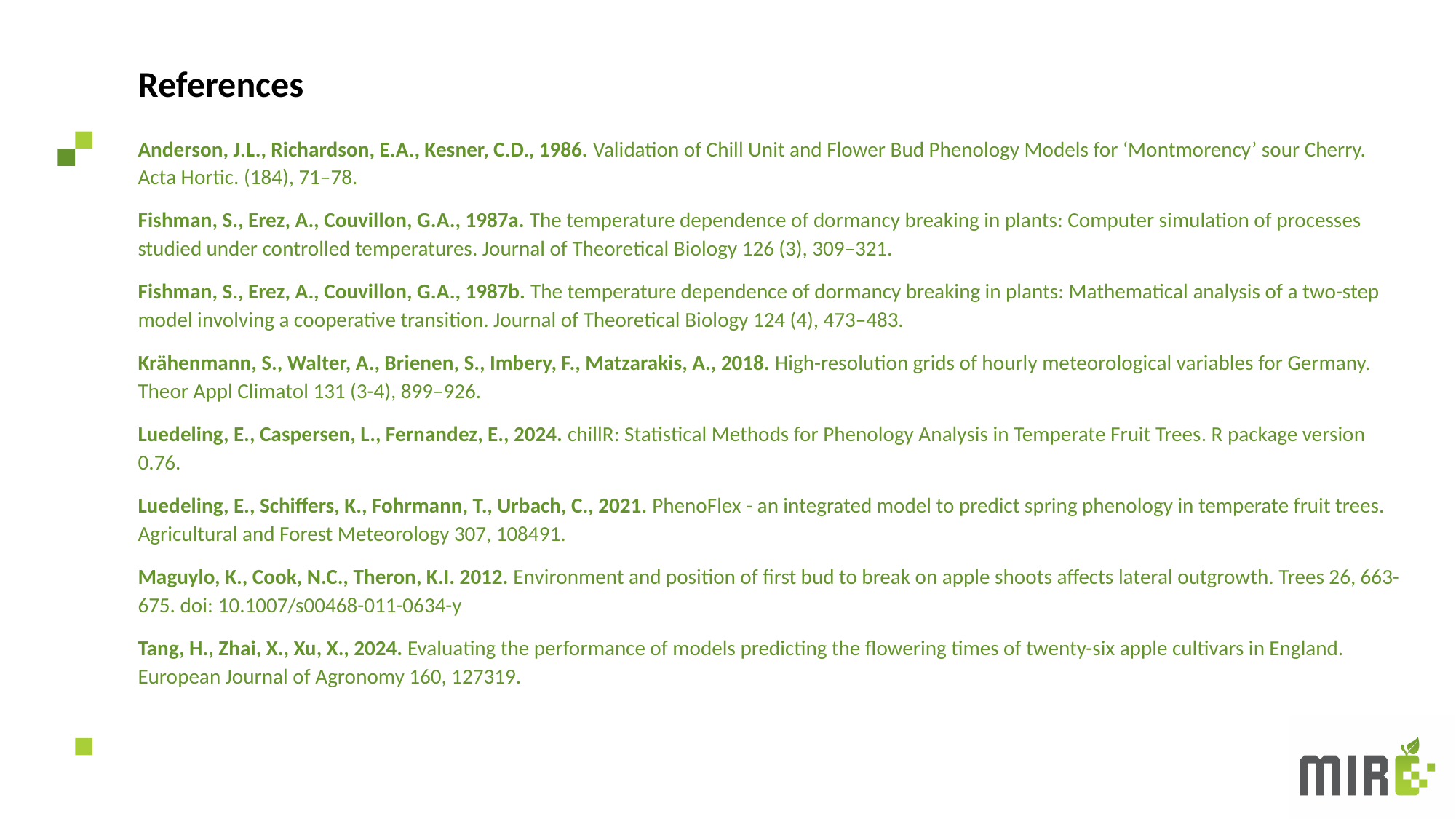

# References
Anderson, J.L., Richardson, E.A., Kesner, C.D., 1986. Validation of Chill Unit and Flower Bud Phenology Models for ‘Montmorency’ sour Cherry. Acta Hortic. (184), 71–78.
Fishman, S., Erez, A., Couvillon, G.A., 1987a. The temperature dependence of dormancy breaking in plants: Computer simulation of processes studied under controlled temperatures. Journal of Theoretical Biology 126 (3), 309–321.
Fishman, S., Erez, A., Couvillon, G.A., 1987b. The temperature dependence of dormancy breaking in plants: Mathematical analysis of a two-step model involving a cooperative transition. Journal of Theoretical Biology 124 (4), 473–483.
Krähenmann, S., Walter, A., Brienen, S., Imbery, F., Matzarakis, A., 2018. High-resolution grids of hourly meteorological variables for Germany. Theor Appl Climatol 131 (3-4), 899–926.
Luedeling, E., Caspersen, L., Fernandez, E., 2024. chillR: Statistical Methods for Phenology Analysis in Temperate Fruit Trees. R package version 0.76.
Luedeling, E., Schiffers, K., Fohrmann, T., Urbach, C., 2021. PhenoFlex - an integrated model to predict spring phenology in temperate fruit trees. Agricultural and Forest Meteorology 307, 108491.
Maguylo, K., Cook, N.C., Theron, K.I. 2012. Environment and position of first bud to break on apple shoots affects lateral outgrowth. Trees 26, 663-675. doi: 10.1007/s00468-011-0634-y
Tang, H., Zhai, X., Xu, X., 2024. Evaluating the performance of models predicting the flowering times of twenty-six apple cultivars in England. European Journal of Agronomy 160, 127319.